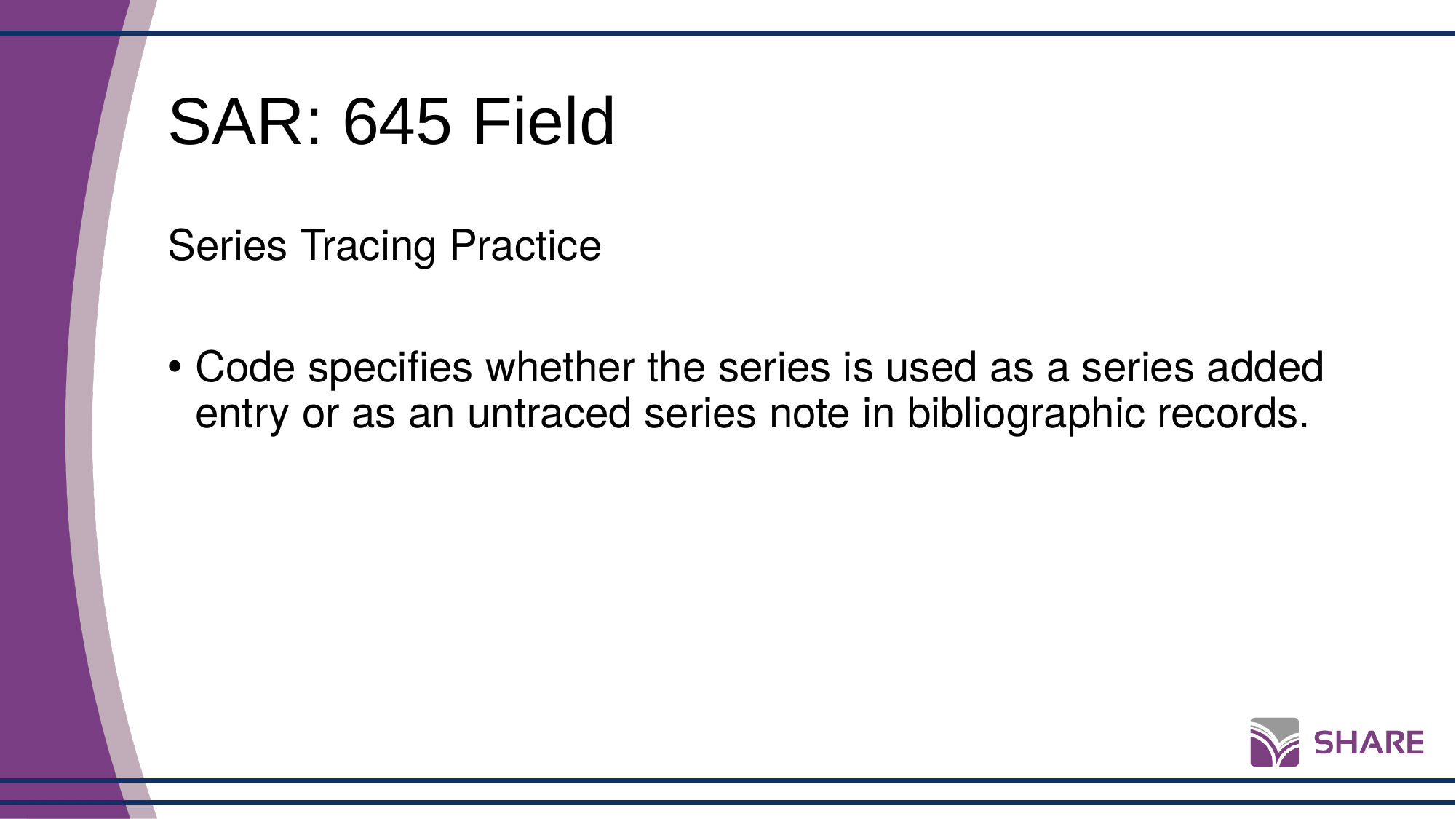

# SAR: 645 Field
Series Tracing Practice

Code specifies whether the series is used as a series added entry or as an untraced series note in bibliographic records.